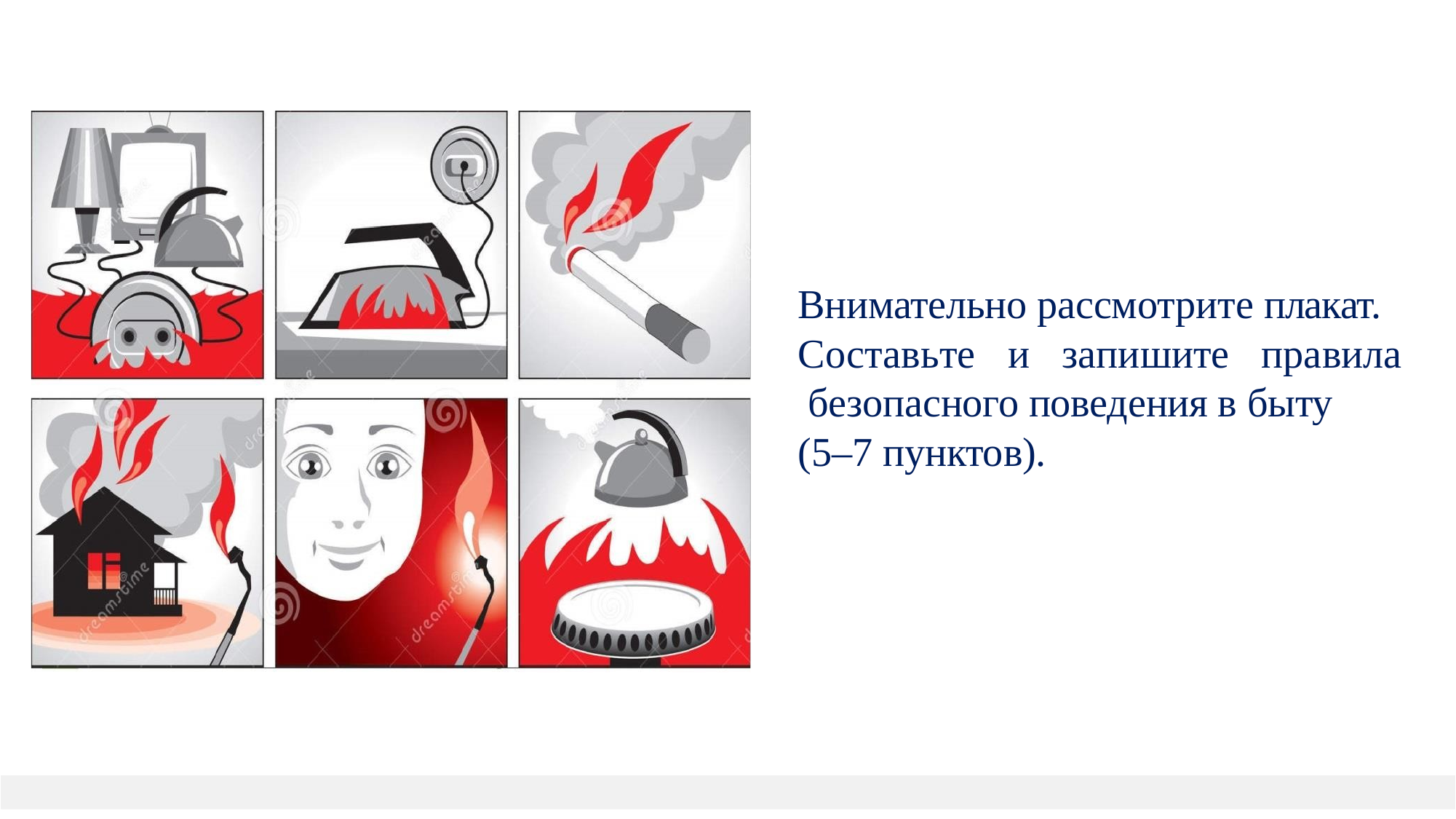

Внимательно рассмотрите плакат.  Составьте	и	запишите	правила  безопасного поведения в быту  (5–7 пунктов).